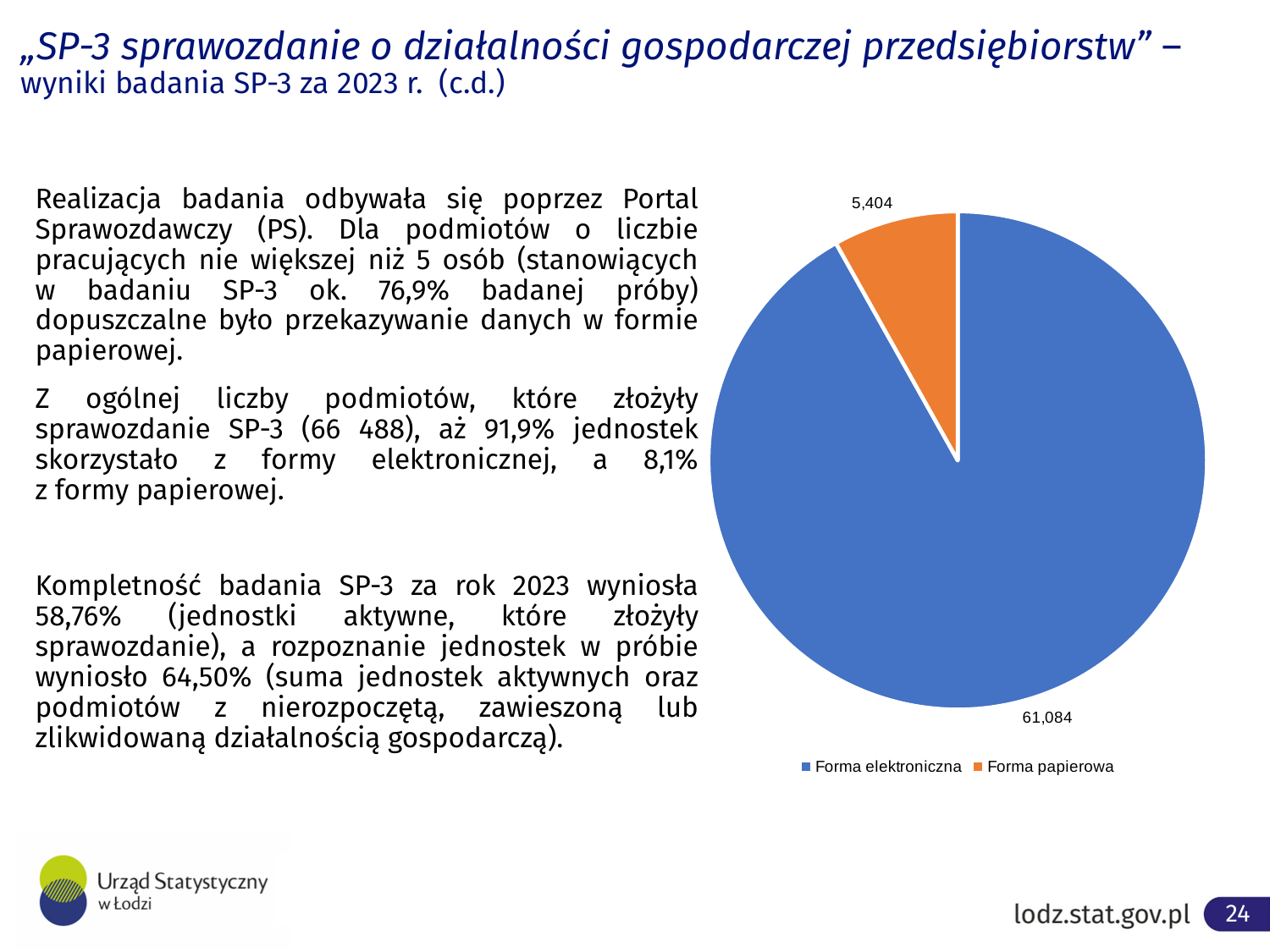

# „SP-3 sprawozdanie o działalności gospodarczej przedsiębiorstw” – wyniki badania SP-3 za 2023 r.  (c.d.)

### Chart

| Category |  |
|---|---|
| Forma elektroniczna | 61084.0 |
| Forma papierowa | 5404.0 |
Realizacja badania odbywała się poprzez Portal Sprawozdawczy (PS). Dla podmiotów o liczbie pracujących nie większej niż 5 osób (stanowiących w badaniu SP-3 ok. 76,9% badanej próby) dopuszczalne było przekazywanie danych w formie papierowej.
Z ogólnej liczby podmiotów, które złożyły sprawozdanie SP-3 (66 488), aż 91,9% jednostek skorzystało z formy elektronicznej, a 8,1%
z formy papierowej.

Kompletność badania SP-3 za rok 2023 wyniosła 58,76% (jednostki aktywne, które złożyły sprawozdanie), a rozpoznanie jednostek w próbie wyniosło 64,50% (suma jednostek aktywnych oraz podmiotów z nierozpoczętą, zawieszoną lub zlikwidowaną działalnością gospodarczą).